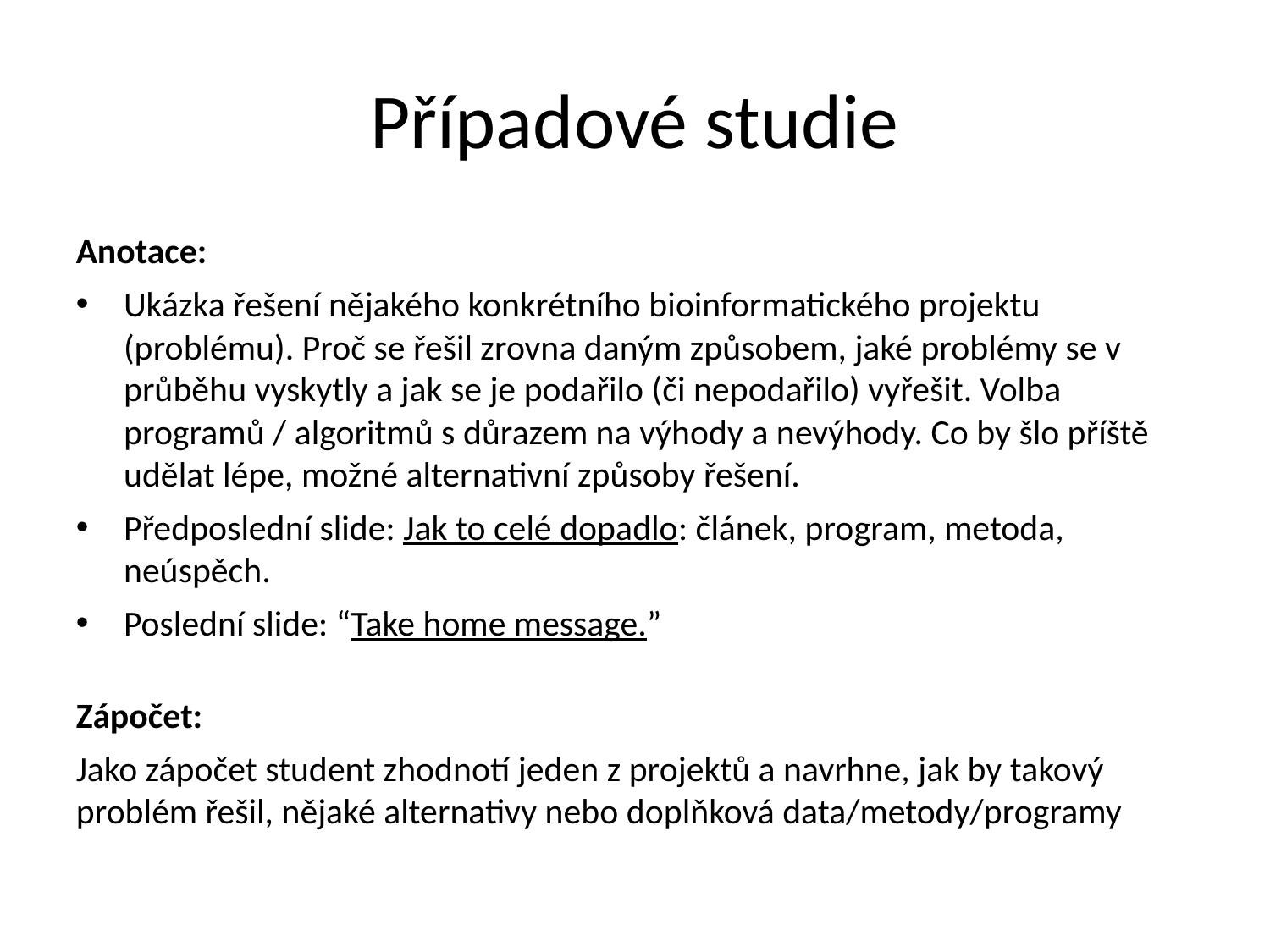

Případové studie
Anotace:
Ukázka řešení nějakého konkrétního bioinformatického projektu (problému). Proč se řešil zrovna daným způsobem, jaké problémy se v průběhu vyskytly a jak se je podařilo (či nepodařilo) vyřešit. Volba programů / algoritmů s důrazem na výhody a nevýhody. Co by šlo příště udělat lépe, možné alternativní způsoby řešení.
Předposlední slide: Jak to celé dopadlo: článek, program, metoda, neúspěch.
Poslední slide: “Take home message.”
Zápočet:
Jako zápočet student zhodnotí jeden z projektů a navrhne, jak by takový problém řešil, nějaké alternativy nebo doplňková data/metody/programy